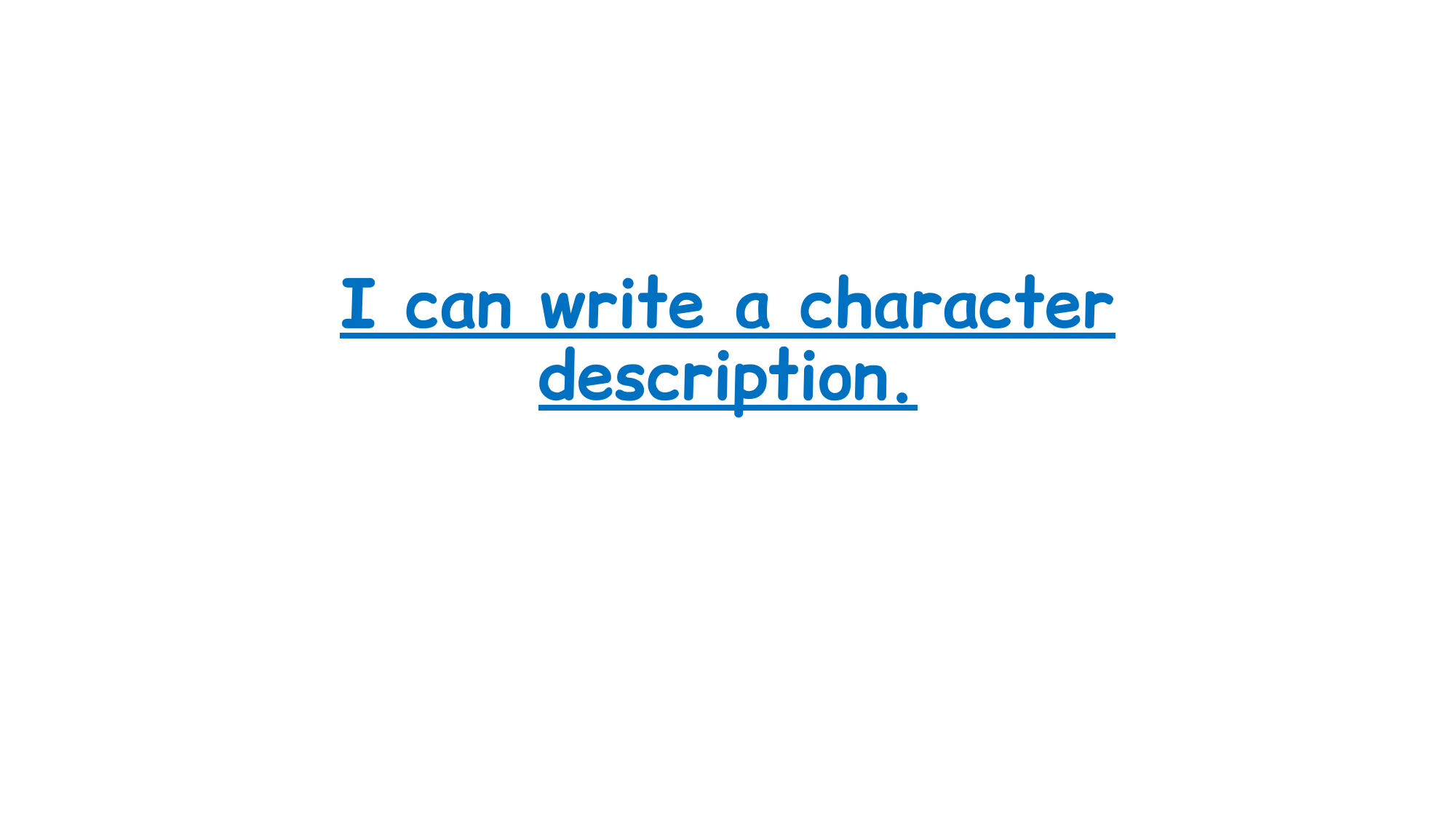

# I can write a character description.